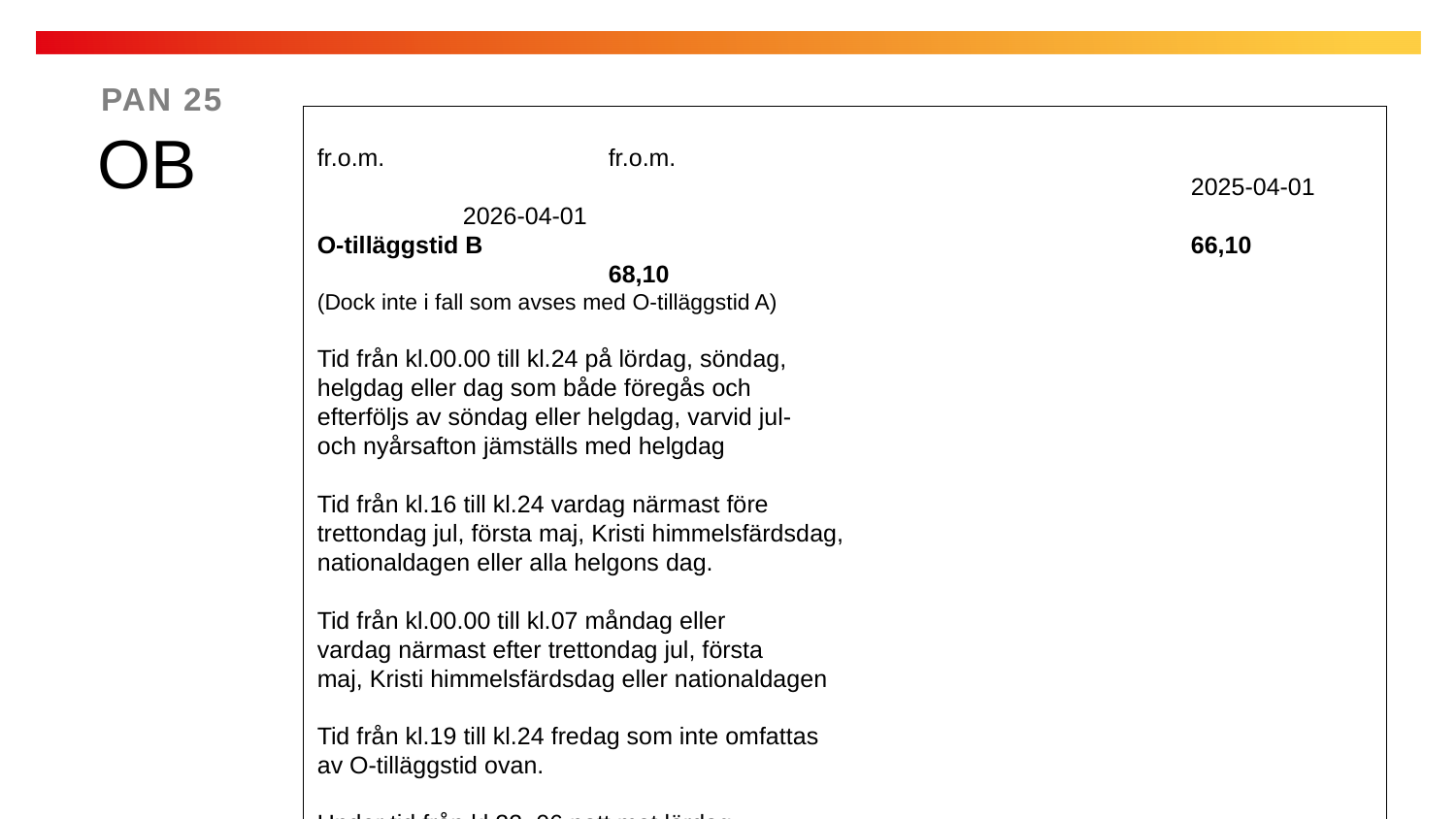

PAN 25
							fr.o.m. 		fr.o.m.											2025-04-01		2026-04-01
O-tilläggstid B					66,10	 		68,10
(Dock inte i fall som avses med O-tilläggstid A)

Tid från kl.00.00 till kl.24 på lördag, söndag,
helgdag eller dag som både föregås och
efterföljs av söndag eller helgdag, varvid jul-
och nyårsafton jämställs med helgdag

Tid från kl.16 till kl.24 vardag närmast före
trettondag jul, första maj, Kristi himmelsfärdsdag,
nationaldagen eller alla helgons dag.

Tid från kl.00.00 till kl.07 måndag eller
vardag närmast efter trettondag jul, första
maj, Kristi himmelsfärdsdag eller nationaldagen

Tid från kl.19 till kl.24 fredag som inte omfattas
av O-tilläggstid ovan.

Under tid från kl.22–06 natt mot lördag,
söndag och helgdag höjs O-tillägg B till 		76,00 			78,30
OB